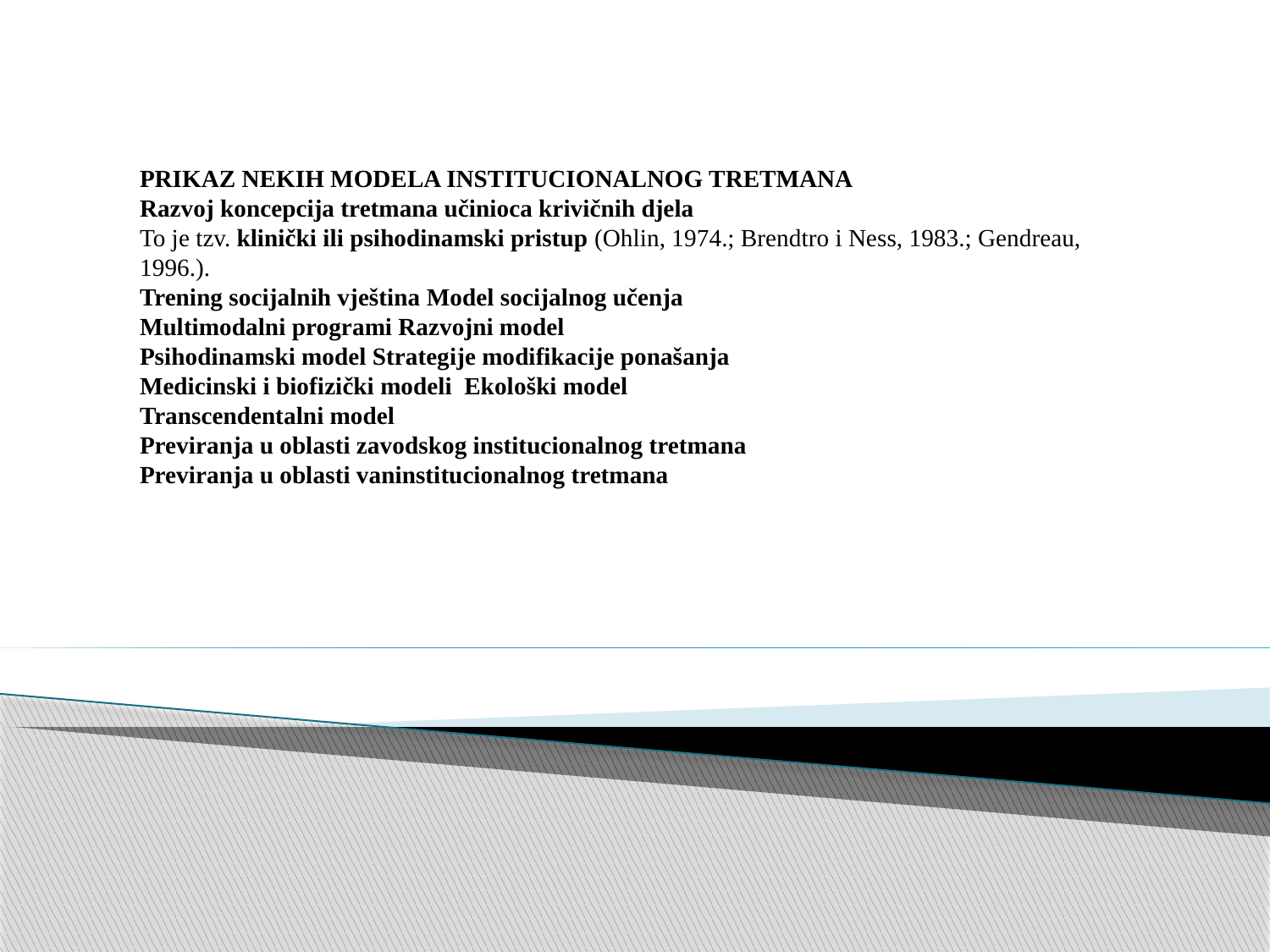

PRIKAZ NEKIH MODELA INSTITUCIONALNOG TRETMANA
Razvoj koncepcija tretmana učinioca krivičnih djela
To je tzv. klinički ili psihodinamski pristup (Ohlin, 1974.; Brendtro i Ness, 1983.; Gendreau, 1996.).
Trening socijalnih vještina Model socijalnog učenja
Multimodalni programi Razvojni model
Psihodinamski model Strategije modifikacije ponašanja
Medicinski i biofizički modeli  Ekološki model
Transcendentalni model
Previranja u oblasti zavodskog institucionalnog tretmana
Previranja u oblasti vaninstitucionalnog tretmana